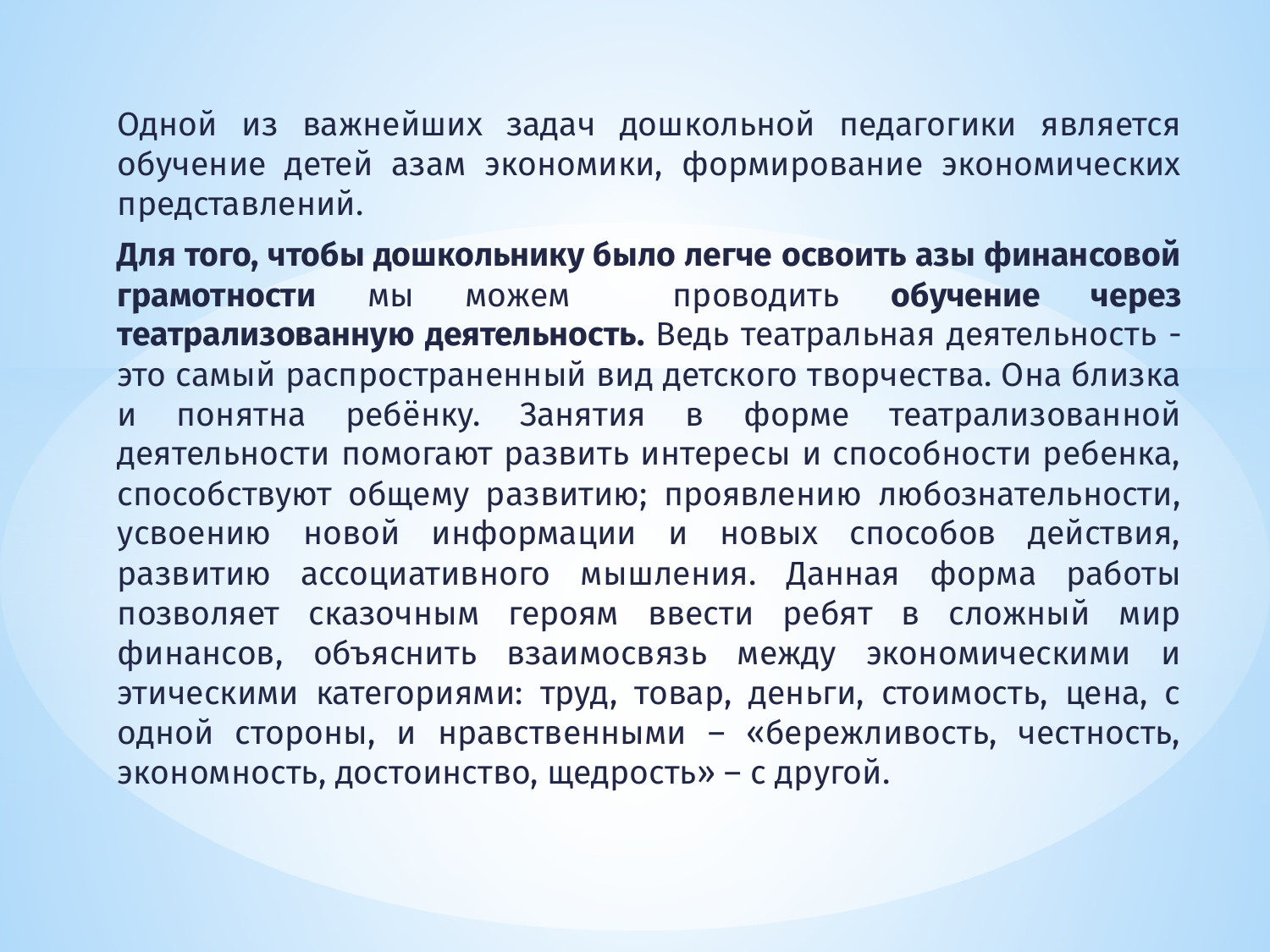

Одной из важнейших задач дошкольной педагогики является обучение детей азам экономики, формирование экономических представлений.
Для того, чтобы дошкольнику было легче освоить азы финансовой грамотности мы можем  проводить обучение через театрализованную деятельность. Ведь театральная деятельность - это самый распространенный вид детского творчества. Она близка и понятна ребёнку. Занятия в форме театрализованной деятельности помогают развить интересы и способности ребенка, способствуют общему развитию; проявлению любознательности, усвоению новой информации и новых способов действия, развитию ассоциативного мышления. Данная форма работы позволяет сказочным героям ввести ребят в сложный мир финансов, объяснить взаимосвязь между экономическими и этическими категориями: труд, товар, деньги, стоимость, цена, с одной стороны, и нравственными – «бережливость, честность, экономность, достоинство, щедрость» – с другой.